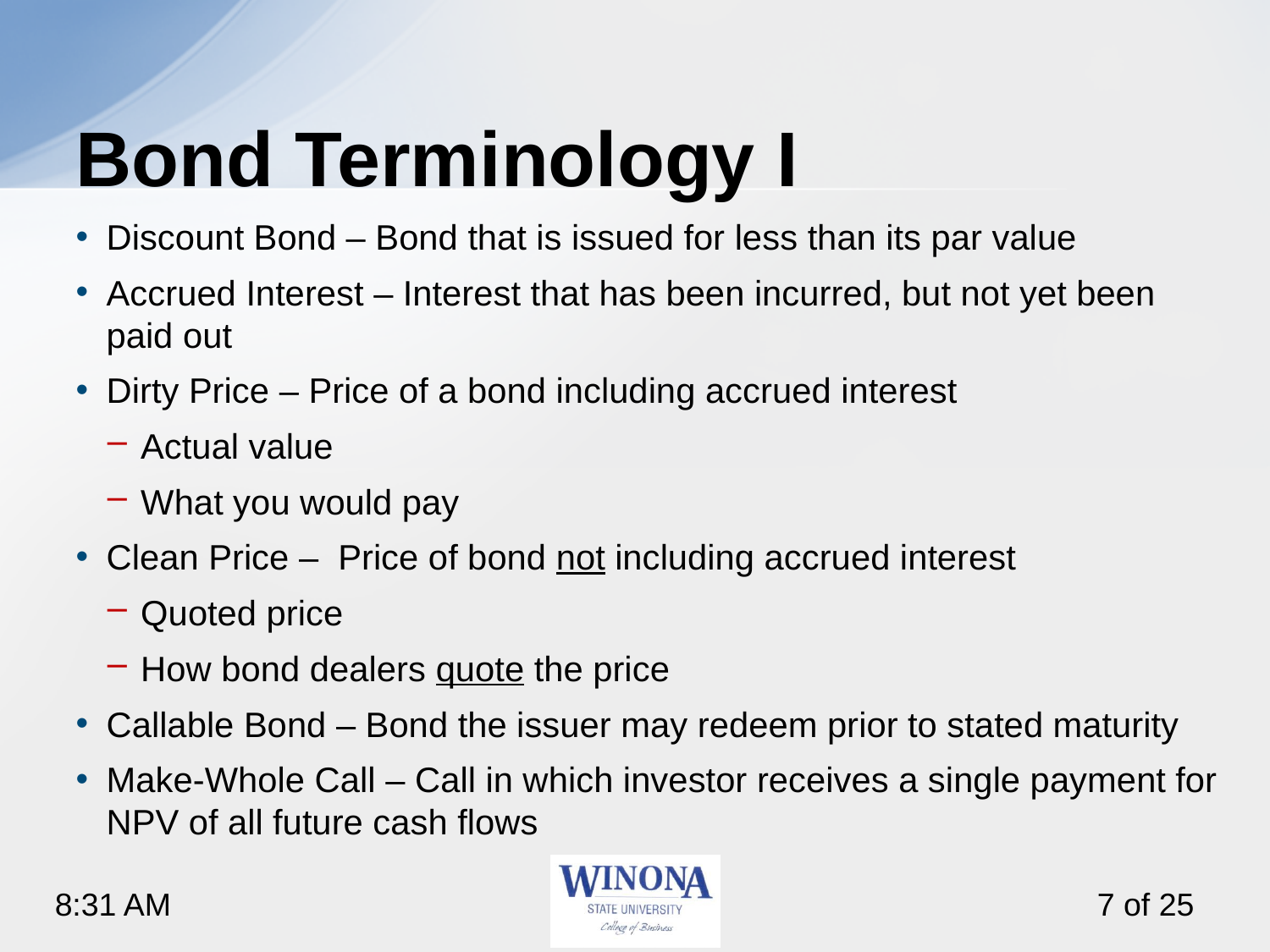

# Bond Terminology I
Discount Bond – Bond that is issued for less than its par value
Accrued Interest – Interest that has been incurred, but not yet been paid out
Dirty Price – Price of a bond including accrued interest
Actual value
What you would pay
Clean Price –  Price of bond not including accrued interest
Quoted price
How bond dealers quote the price
Callable Bond – Bond the issuer may redeem prior to stated maturity
Make-Whole Call – Call in which investor receives a single payment for NPV of all future cash flows